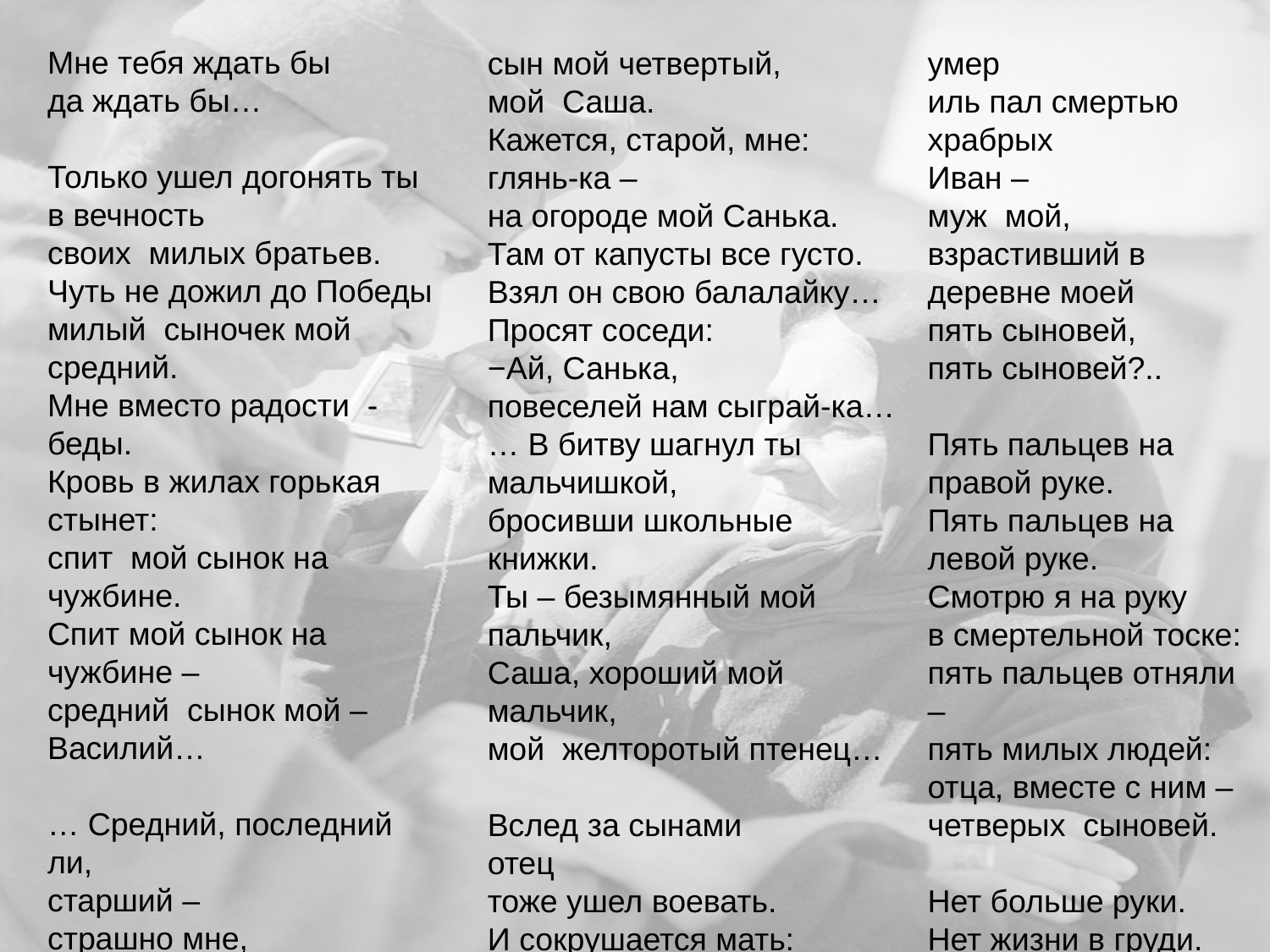

Мне тебя ждать бы
да ждать бы…

Только ушел догонять ты
в вечность
своих  милых братьев.
Чуть не дожил до Победы
милый  сыночек мой средний.
Мне вместо радости  - беды.
Кровь в жилах горькая стынет:
спит  мой сынок на чужбине.
Спит мой сынок на чужбине –
средний  сынок мой –
Василий…

… Средний, последний ли,
старший –
страшно мне,
матери,
страшно!..

Пал ты за Родину нашу,

сын мой четвертый,
мой  Саша.
Кажется, старой, мне:
глянь-ка –
на огороде мой Санька.
Там от капусты все густо.
Взял он свою балалайку…
Просят соседи:
−Ай, Санька,
повеселей нам сыграй-ка…
… В битву шагнул ты мальчишкой,
бросивши школьные книжки.
Ты – безымянный мой пальчик,
Саша, хороший мой мальчик,
мой  желторотый птенец…

Вслед за сынами
отец
тоже ушел воевать.
И сокрушается мать:
− Где ,
от каких кровоточащих ран

умер
иль пал смертью храбрых
Иван –
муж  мой,
взрастивший в деревне моей
пять сыновей,
пять сыновей?..

Пять пальцев на правой руке.
Пять пальцев на левой руке.
Смотрю я на руку
в смертельной тоске:
пять пальцев отняли –
пять милых людей:
отца, вместе с ним –
четверых  сыновей.

Нет больше руки.
Нет жизни в груди.
Зачем же мне жить -